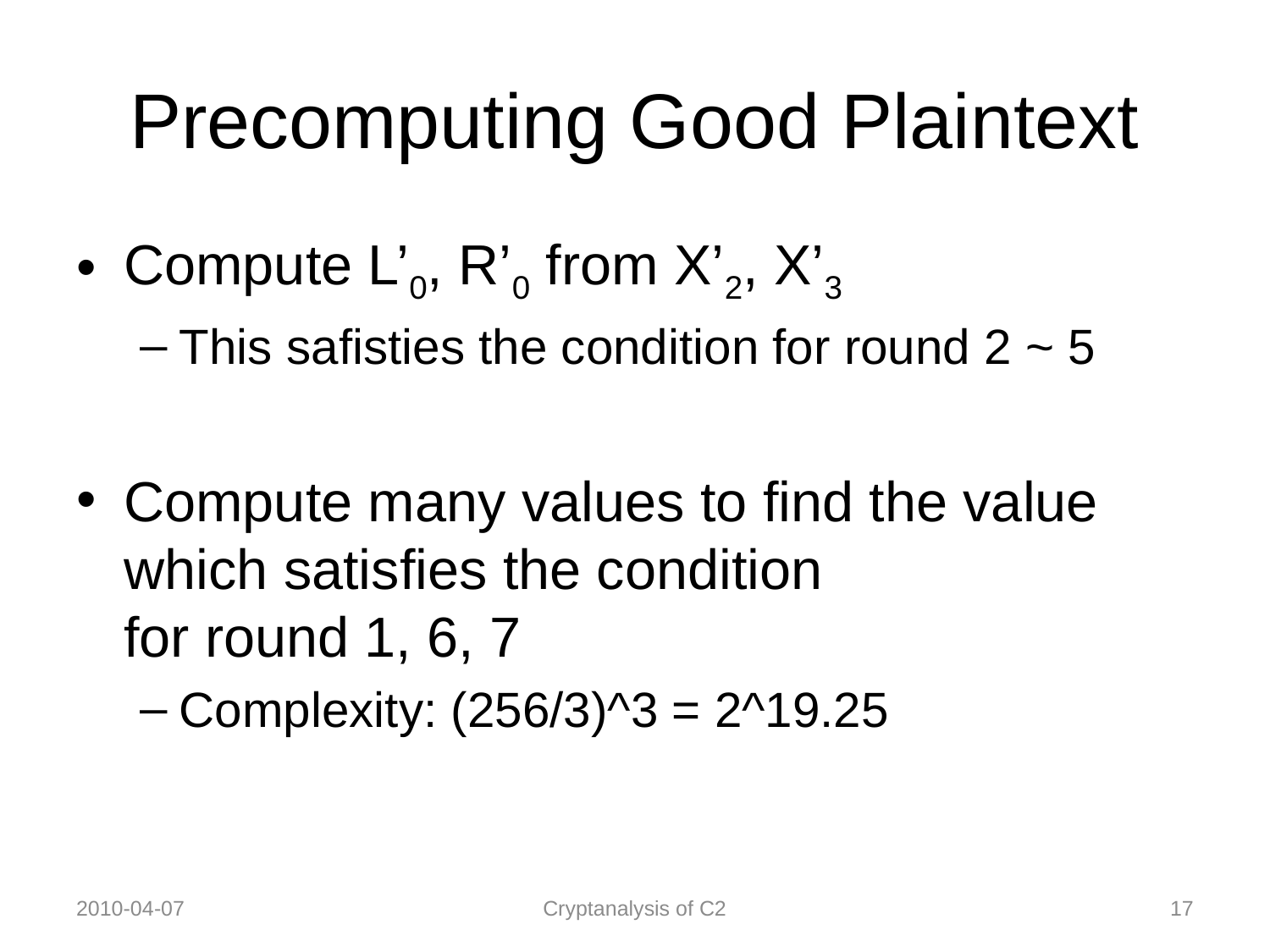

# Precomputing Good Plaintext
Compute L’0, R’0 from X’2, X’3
This safisties the condition for round 2 ~ 5

Compute many values to find the value
which satisfies the condition
for round 1, 6, 7
Complexity: (256/3)^3 = 2^19.25
2010-04-07
Cryptanalysis of C2
17